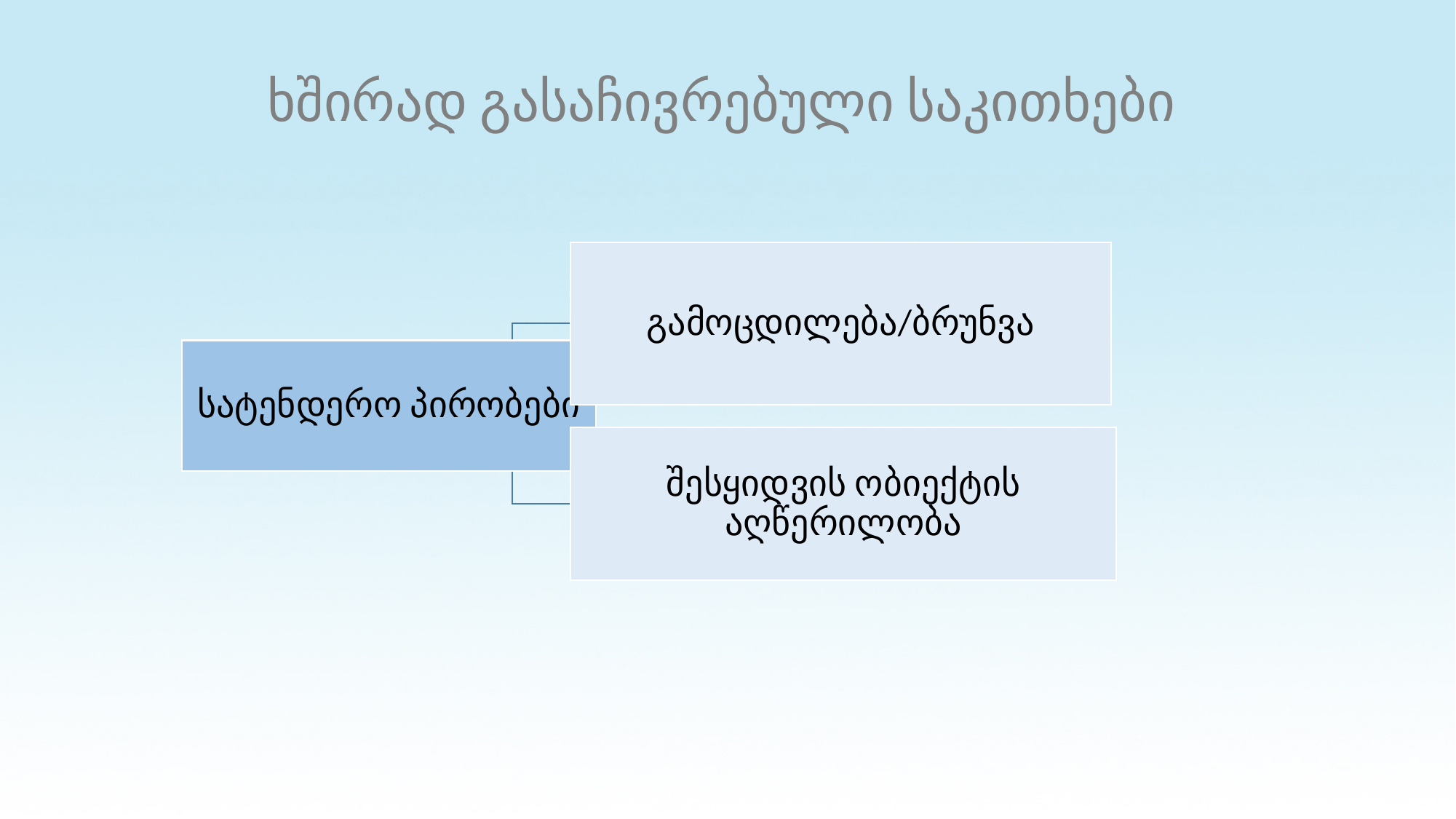

# ხშირად გასაჩივრებული საკითხები

სატენდერო პირობები
გამოცდილება/ბრუნვა
შესყიდვის ობიექტის აღწერილობა